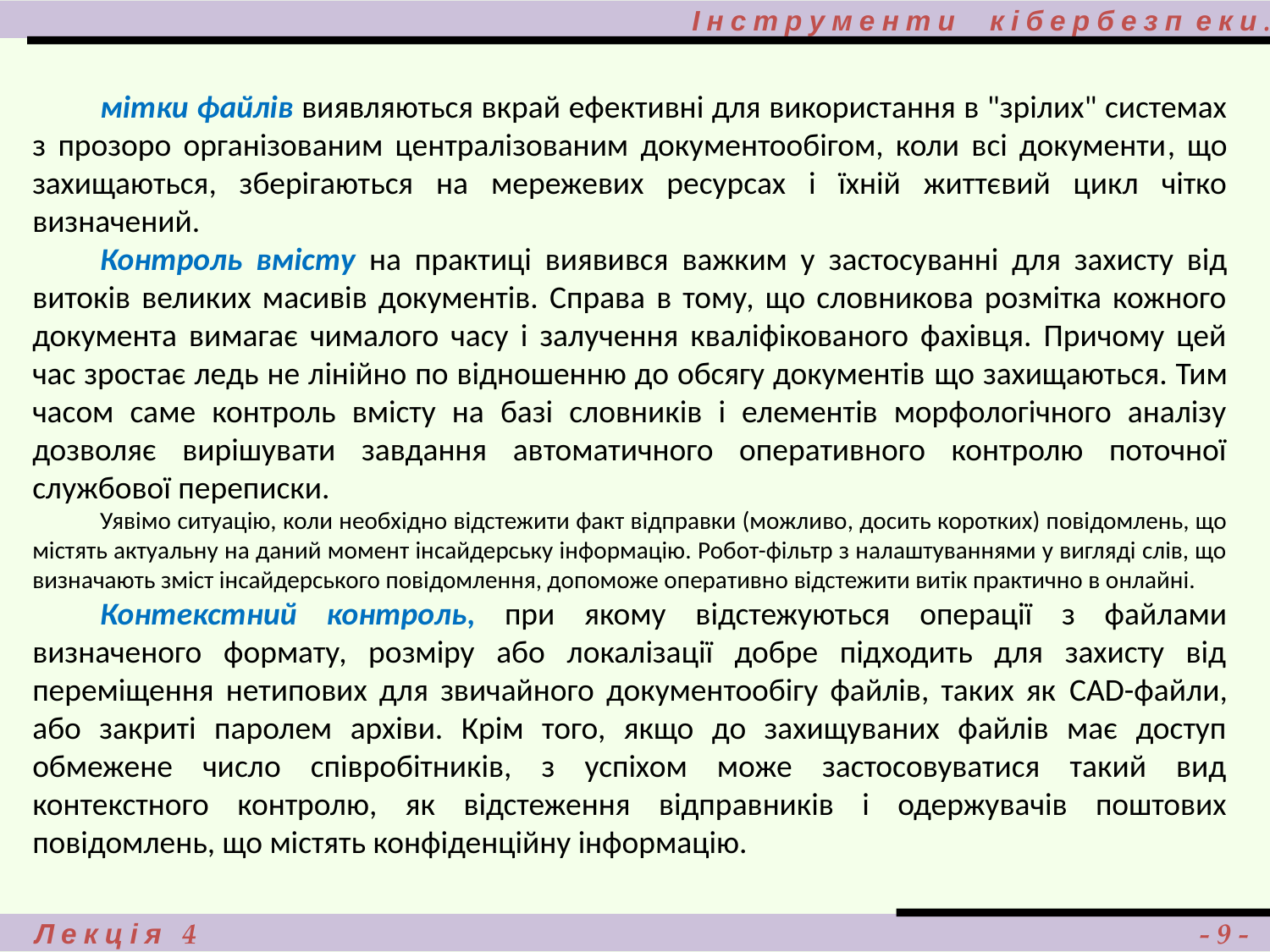

# І н с т р у м е н т и     к і б е р б е з п  е к и .

мітки файлів виявляються вкрай ефективні для використання в "зрілих" системах з прозоро організованим централізованим документообігом, коли всі документи, що захищаються, зберігаються на мережевих ресурсах і їхній життєвий цикл чітко визначений.
Контроль вмісту на практиці виявився важким у застосуванні для захисту від витоків великих масивів документів. Справа в тому, що словникова розмітка кожного документа вимагає чималого часу і залучення кваліфікованого фахівця. Причому цей час зростає ледь не лінійно по відношенню до обсягу документів що захищаються. Тим часом саме контроль вмісту на базі словників і елементів морфологічного аналізу дозволяє вирішувати завдання автоматичного оперативного контролю поточної службової переписки.
Уявімо ситуацію, коли необхідно відстежити факт відправки (можливо, досить коротких) повідомлень, що містять актуальну на даний момент інсайдерську інформацію. Робот-фільтр з налаштуваннями у вигляді слів, що визначають зміст інсайдерського повідомлення, допоможе оперативно відстежити витік практично в онлайні.
Контекстний контроль, при якому відстежуються операції з файлами визначеного формату, розміру або локалізації добре підходить для захисту від переміщення нетипових для звичайного документообігу файлів, таких як CAD-файли, або закриті паролем архіви. Крім того, якщо до захищуваних файлів має доступ обмежене число співробітників, з успіхом може застосовуватися такий вид контекстного контролю, як відстеження відправників і одержувачів поштових повідомлень, що містять конфіденційну інформацію.

     Л е к ц і я   4								        - 9 -